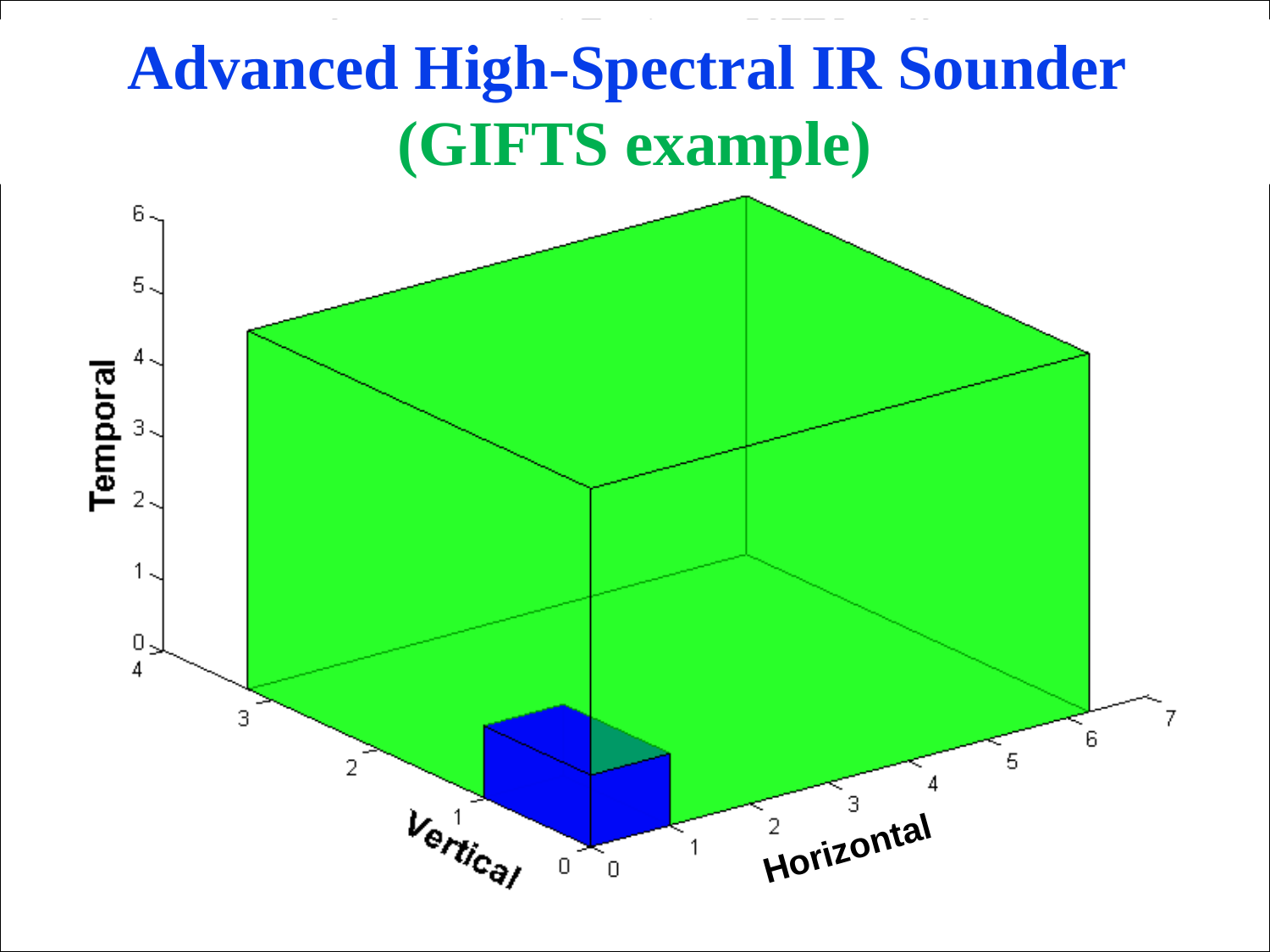

Advanced High-Spectral IR Sounder
(GIFTS example)
#
Horizontal